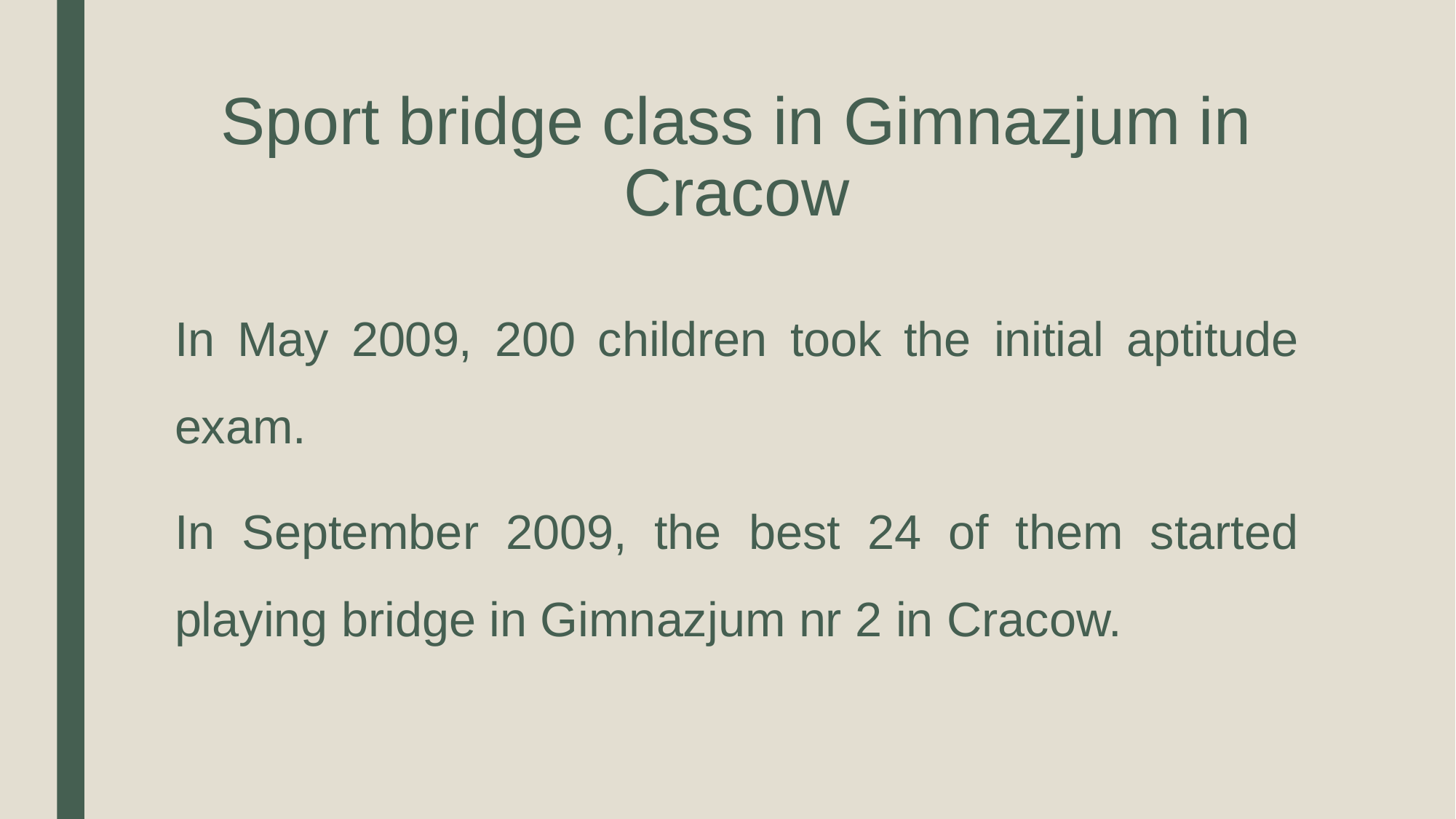

# Sport bridge class in Gimnazjum in Cracow
In May 2009, 200 children took the initial aptitude exam.
In September 2009, the best 24 of them started playing bridge in Gimnazjum nr 2 in Cracow.